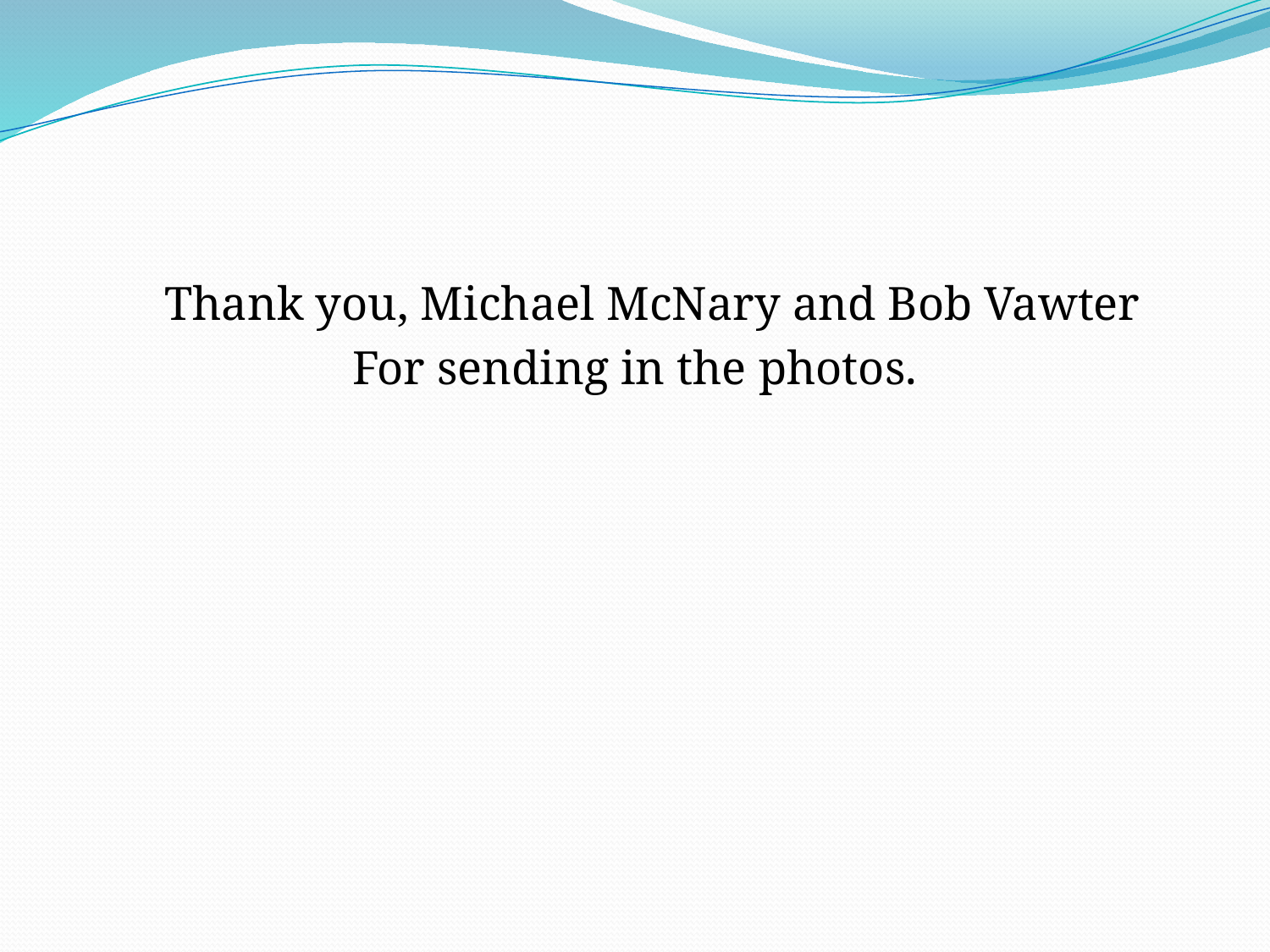

#
   Thank you, Michael McNary and Bob Vawter
For sending in the photos.